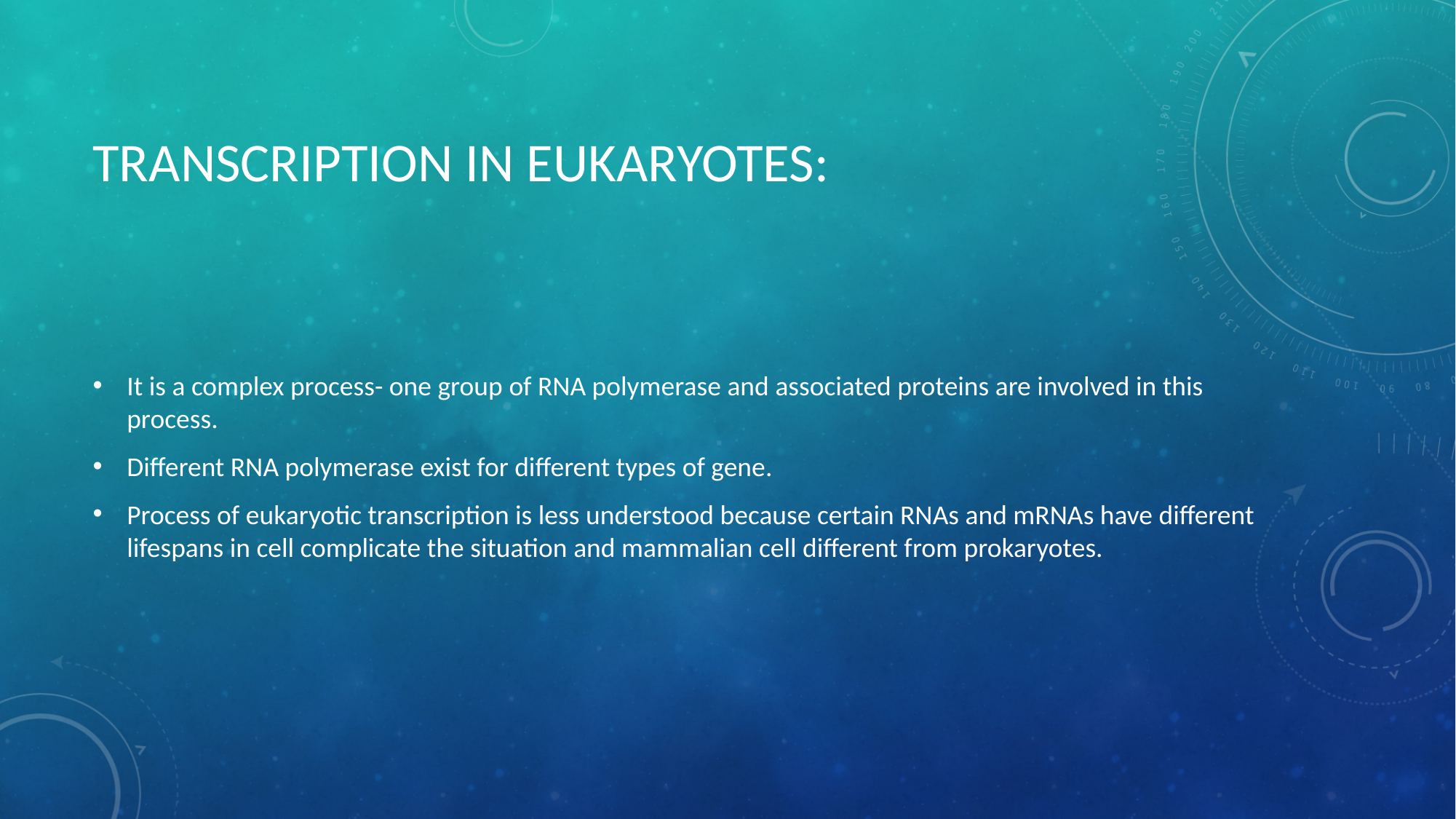

# Transcription in eukaryotes:
It is a complex process- one group of RNA polymerase and associated proteins are involved in this process.
Different RNA polymerase exist for different types of gene.
Process of eukaryotic transcription is less understood because certain RNAs and mRNAs have different lifespans in cell complicate the situation and mammalian cell different from prokaryotes.